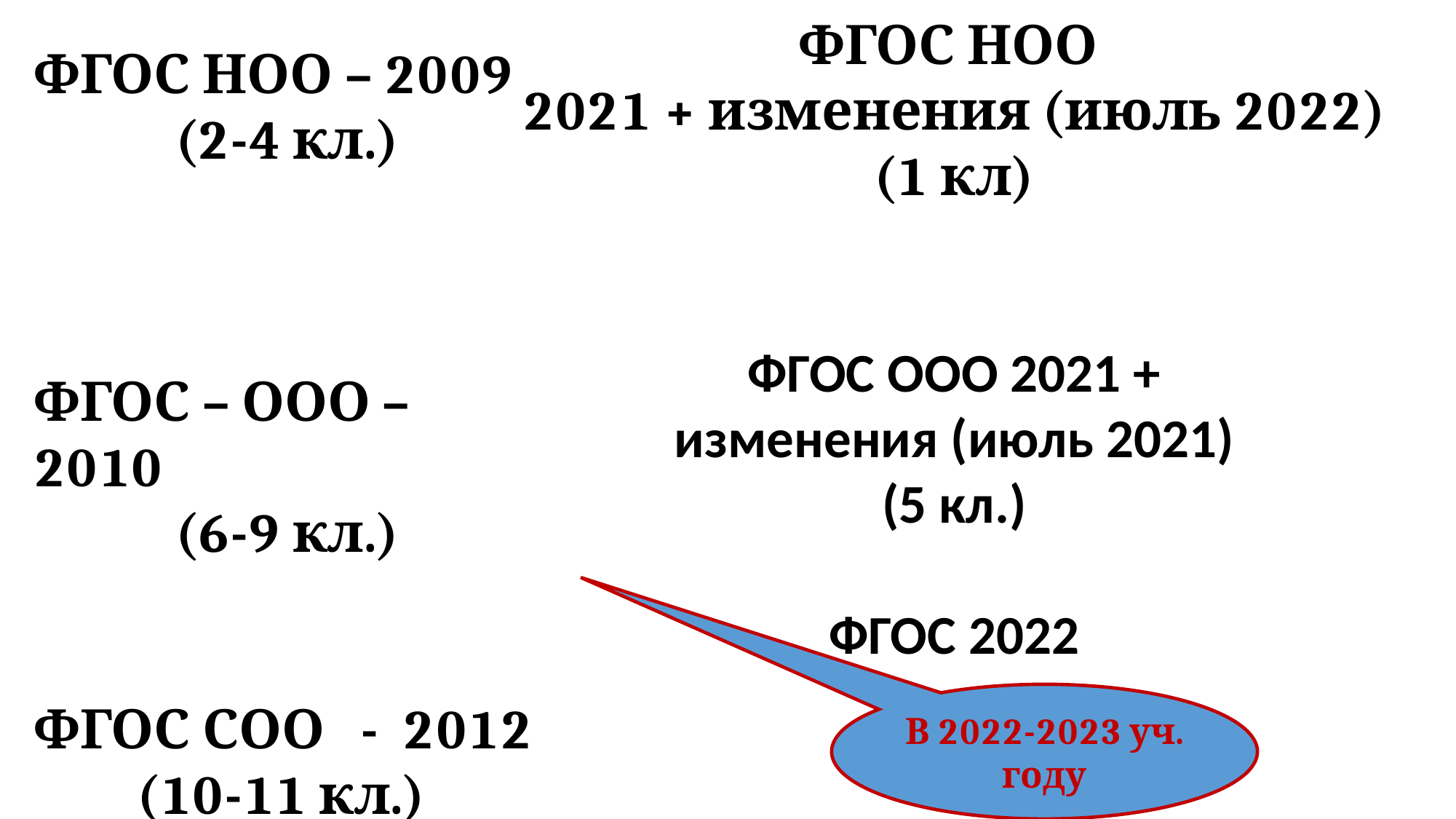

ФГОС НОО
2021 + изменения (июль 2022)
(1 кл)

ФГОС ООО 2021 +
изменения (июль 2021)
(5 кл.)

ФГОС 2022
ФГОС НОО – 2009
(2-4 кл.)

ФГОС – ООО – 2010
(6-9 кл.)

ФГОС СОО   -  2012
(10-11 кл.)
В 2022-2023 уч. году